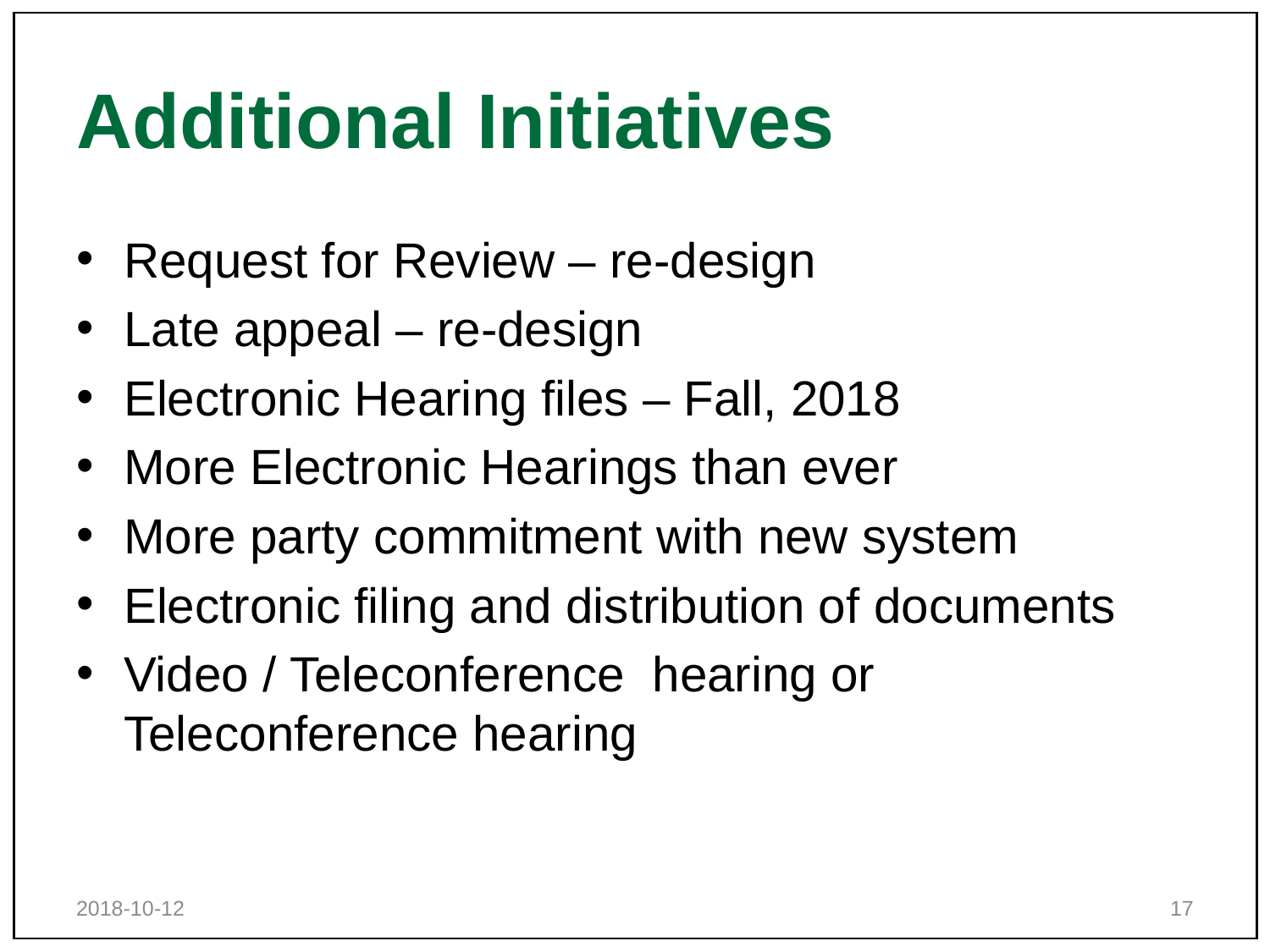

Environment and Land Tribunals Ontario
# Additional Initiatives
Request for Review – re-design
Late appeal – re-design
Electronic Hearing files – Fall, 2018
More Electronic Hearings than ever
More party commitment with new system
Electronic filing and distribution of documents
Video / Teleconference  hearing or Teleconference hearing
2018-10-12
17